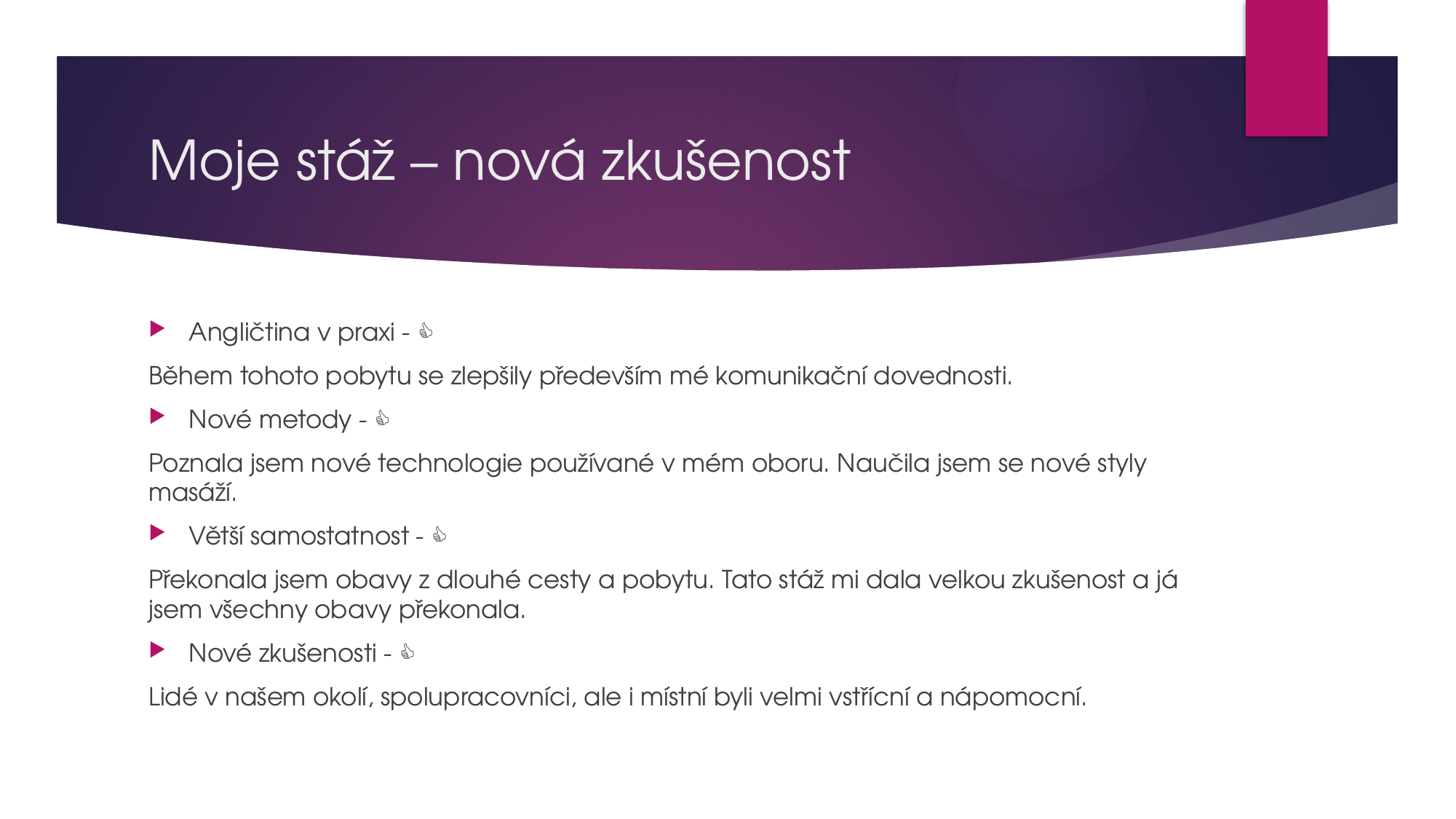

# Moje stáž – nová zkušenost
Angličtina v praxi - 👍
Během tohoto pobytu se zlepšily především mé komunikační dovednosti.
Nové metody - 👍
Poznala jsem nové technologie používané v mém oboru. Naučila jsem se nové styly masáží.
Větší samostatnost - 👍
Překonala jsem obavy z dlouhé cesty a pobytu. Tato stáž mi dala velkou zkušenost a já jsem všechny obavy překonala.
Nové zkušenosti - 👍
Lidé v našem okolí, spolupracovníci, ale i místní byli velmi vstřícní a nápomocní.